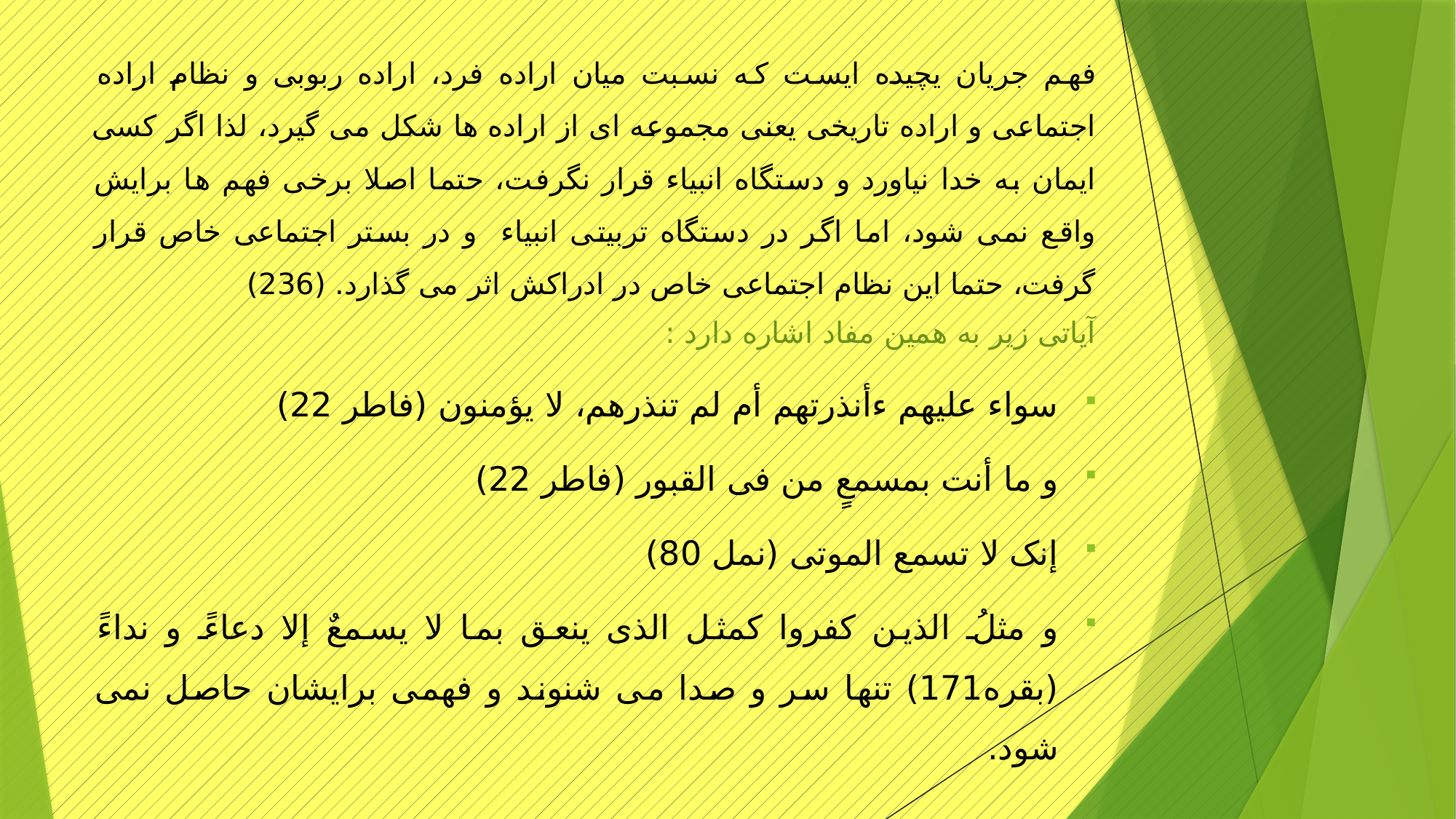

فهم جریان یچیده ایست که نسبت میان اراده فرد، اراده ربوبی و نظام اراده اجتماعی و اراده تاریخی یعنی مجموعه ای از اراده ها شکل می گیرد، لذا اگر کسی ایمان به خدا نیاورد و دستگاه انبیاء قرار نگرفت، حتما اصلا برخی فهم ها برایش واقع نمی شود، اما اگر در دستگاه تربیتی انبیاء  و در بستر اجتماعی خاص قرار گرفت، حتما این نظام اجتماعی خاص در ادراکش اثر می گذارد. (236)
آیاتی زیر به همین مفاد اشاره دارد :
سواء علیهم ءأنذرتهم أم لم تنذرهم، لا یؤمنون (فاطر 22)
و ما أنت بمسمعٍ من فی القبور (فاطر 22)
إنک لا تسمع الموتی (نمل 80)
و مثلُ الذین کفروا کمثل الذی ینعق بما لا یسمعٌ إلا دعاءً و نداءً (بقره171) تنها سر و صدا می شنوند و فهمی برایشان حاصل نمی شود.